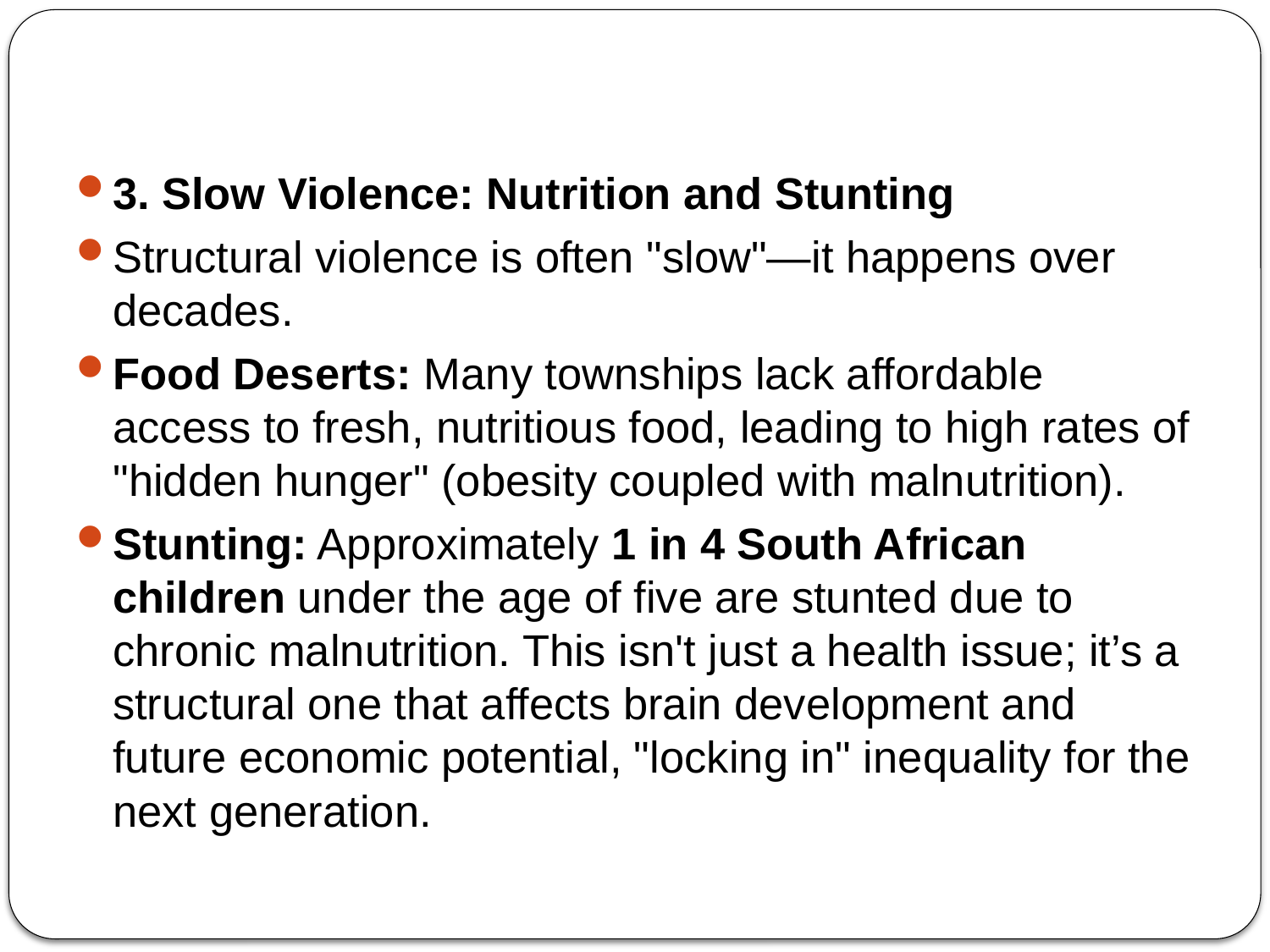

#
3. Slow Violence: Nutrition and Stunting
Structural violence is often "slow"—it happens over decades.
Food Deserts: Many townships lack affordable access to fresh, nutritious food, leading to high rates of "hidden hunger" (obesity coupled with malnutrition).
Stunting: Approximately 1 in 4 South African children under the age of five are stunted due to chronic malnutrition. This isn't just a health issue; it’s a structural one that affects brain development and future economic potential, "locking in" inequality for the next generation.